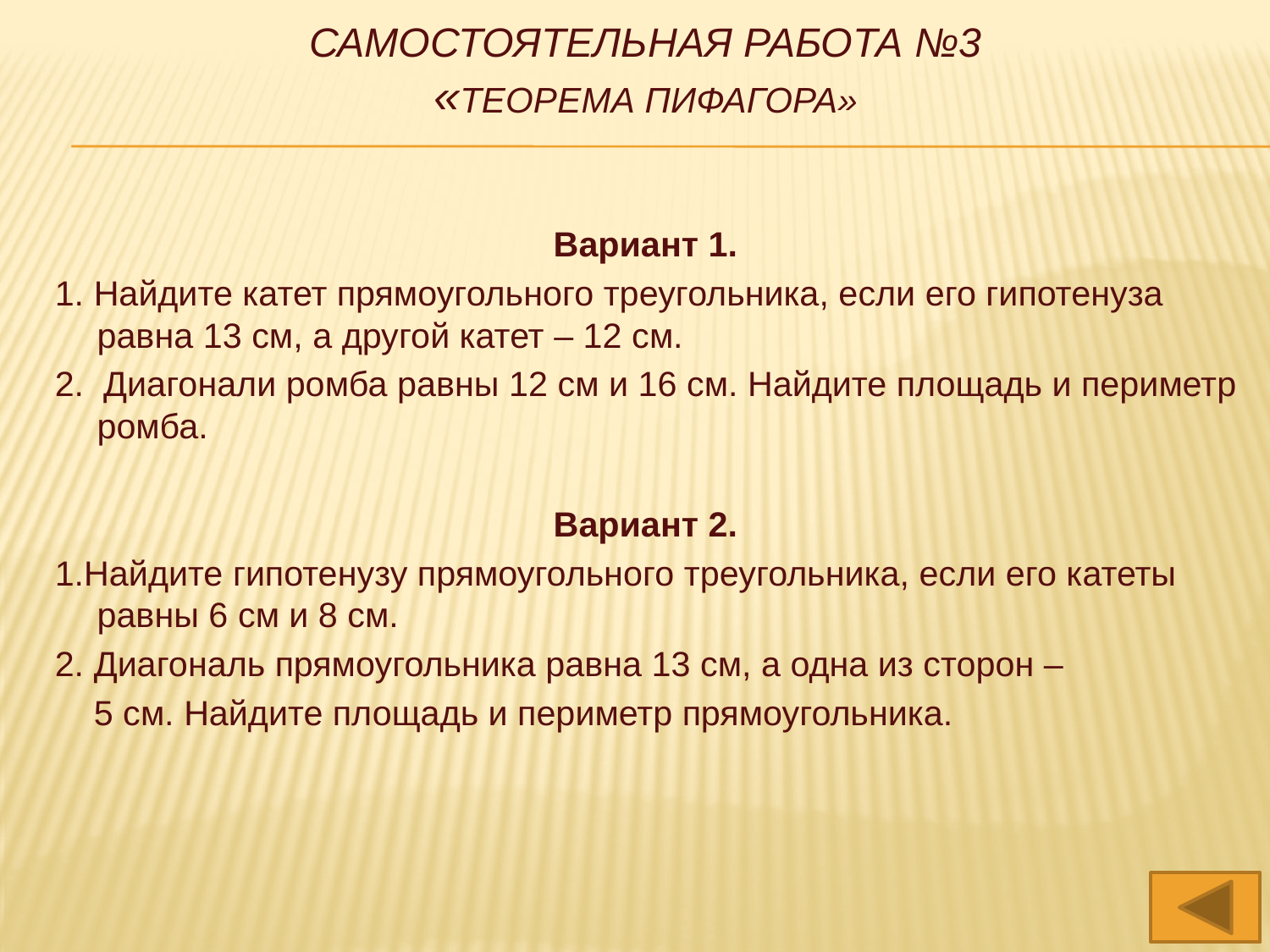

# Самостоятельная работа №3 «теорема Пифагора»
Вариант 1.
1. Найдите катет прямоугольного треугольника, если его гипотенуза равна 13 см, а другой катет – 12 см.
2.  Диагонали ромба равны 12 см и 16 см. Найдите площадь и периметр ромба.

Вариант 2.
1.Найдите гипотенузу прямоугольного треугольника, если его катеты равны 6 см и 8 см.
2. Диагональ прямоугольника равна 13 см, а одна из сторон –
    5 см. Найдите площадь и периметр прямоугольника.